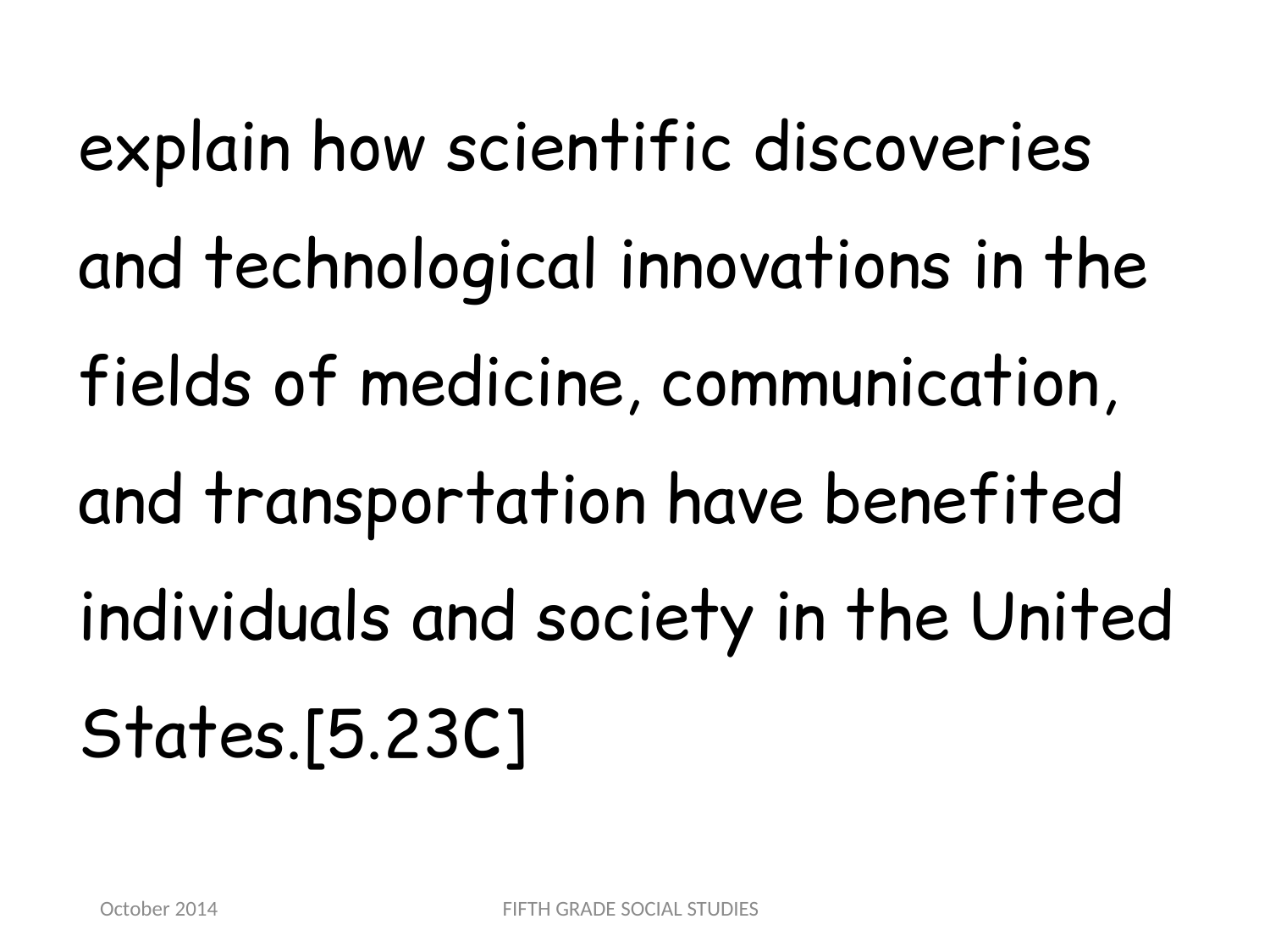

explain how scientific discoveries and technological innovations in the fields of medicine, communication, and transportation have benefited individuals and society in the United States.[5.23C]
October 2014
FIFTH GRADE SOCIAL STUDIES